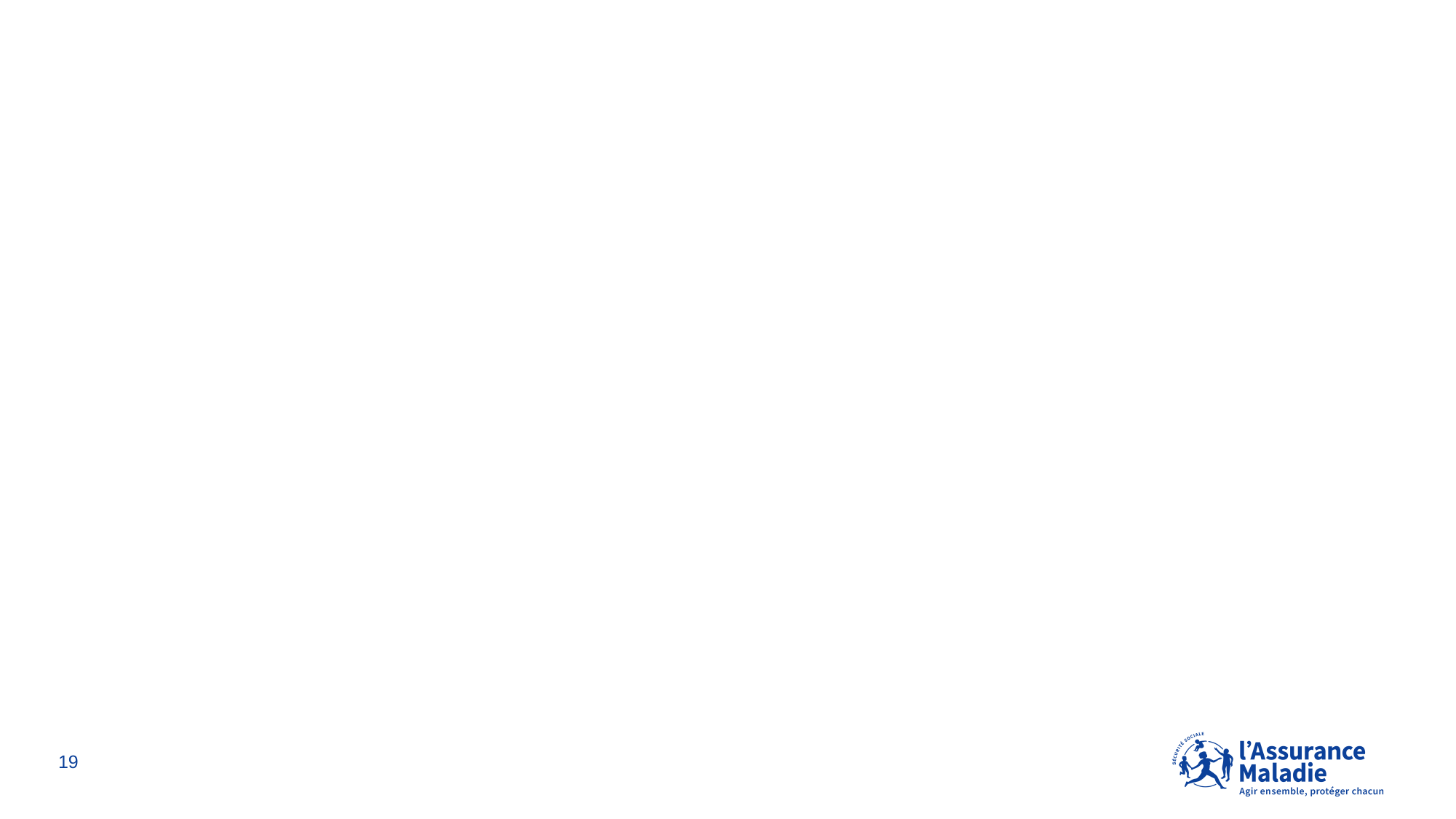

MERCI DE VOTRE ATTENTION
Christele WARZYNIAK
Responsable du service
christelle.warzyniak@assurance-maladie.fr
06 66 41 23 40

CPAM DE LA CORREZE
SERVICE GDR-RCPS-AOS-DNS ESANTE
rps.cpam-correze@assurance-maladie.fr
19